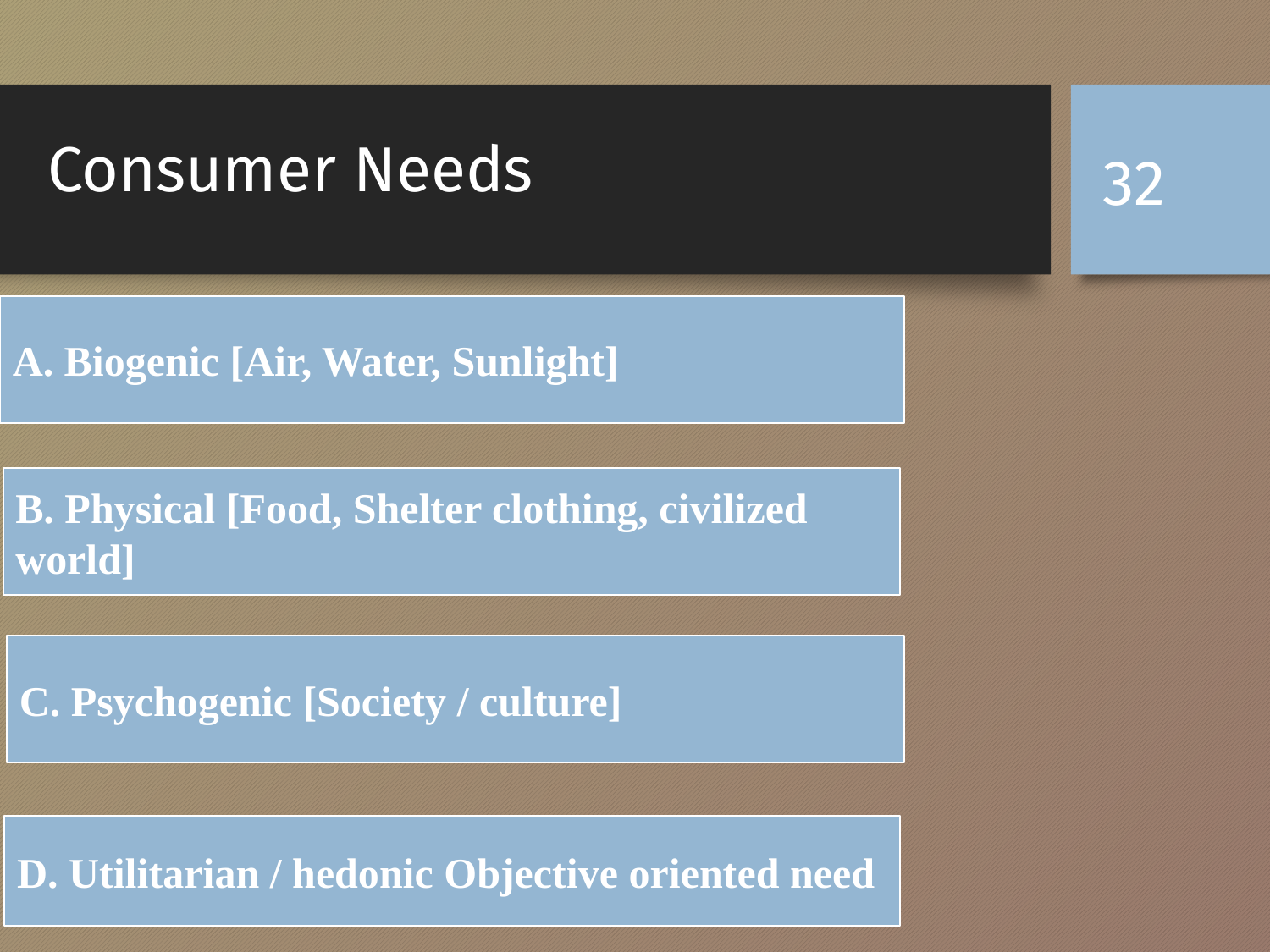

# Consumer Needs
32
A. Biogenic [Air, Water, Sunlight]
B. Physical [Food, Shelter clothing, civilized world]
C. Psychogenic [Society / culture]
D. Utilitarian / hedonic Objective oriented need
Dr.Rupal Shroff - TCSC